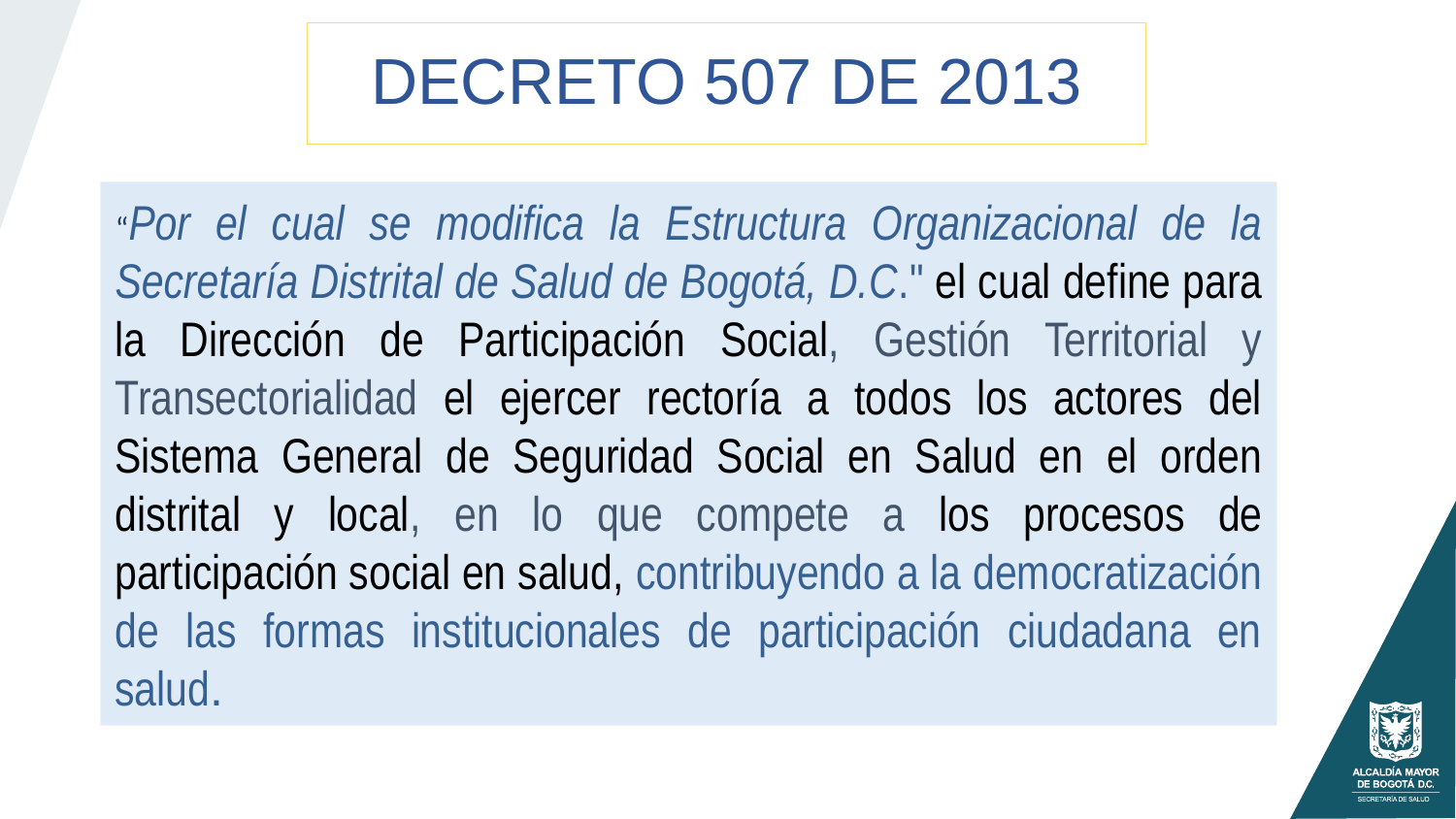

DECRETO 507 DE 2013

“Por el cual se modifica la Estructura Organizacional de la Secretaría Distrital de Salud de Bogotá, D.C." el cual define para la Dirección de Participación Social, Gestión Territorial y Transectorialidad el ejercer rectoría a todos los actores del Sistema General de Seguridad Social en Salud en el orden distrital y local, en lo que compete a los procesos de participación social en salud, contribuyendo a la democratización de las formas institucionales de participación ciudadana en salud.